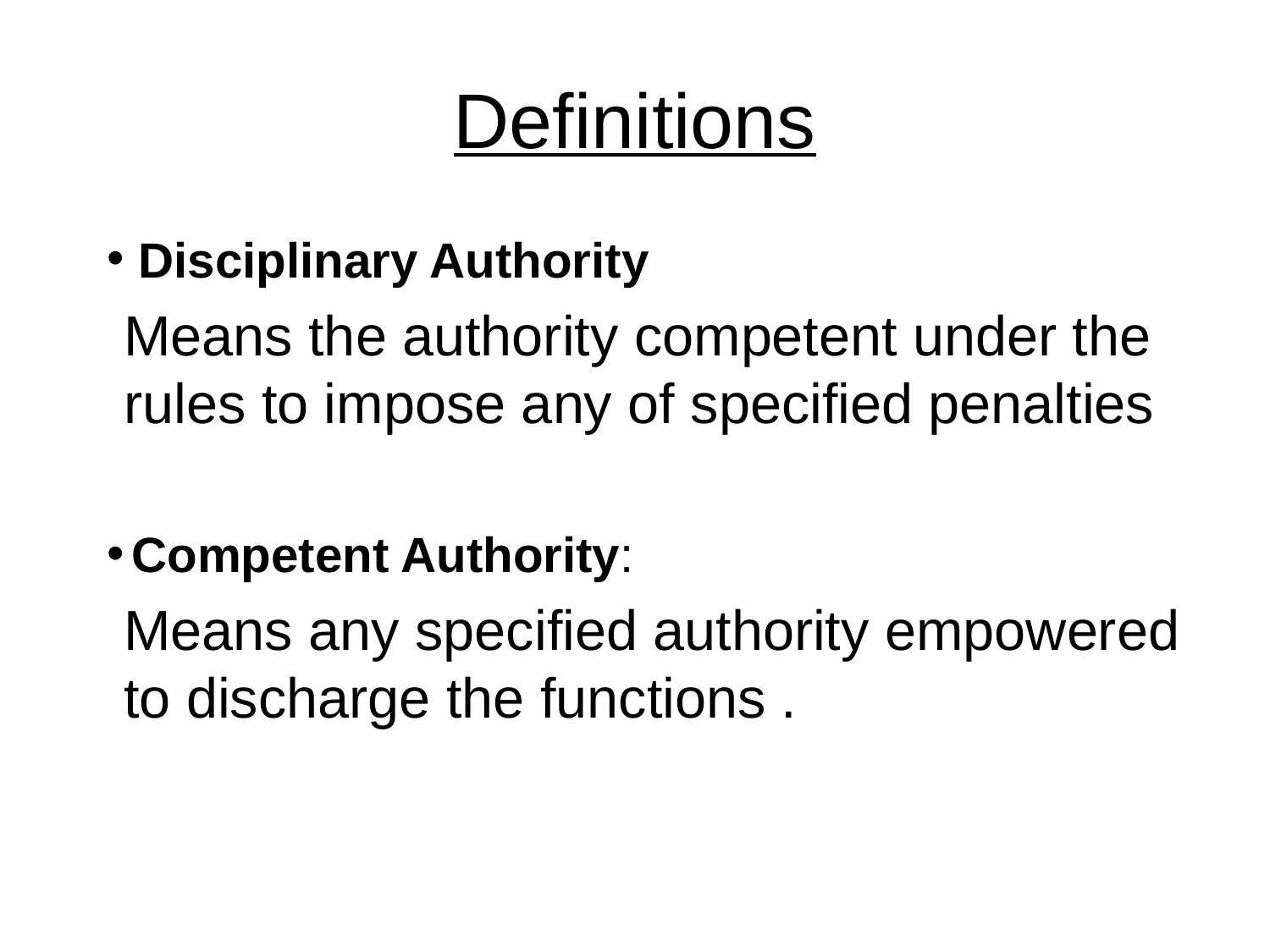

# Definitions
 Disciplinary Authority
	Means the authority competent under the rules to impose any of specified penalties

Competent Authority:
	Means any specified authority empowered to discharge the functions .